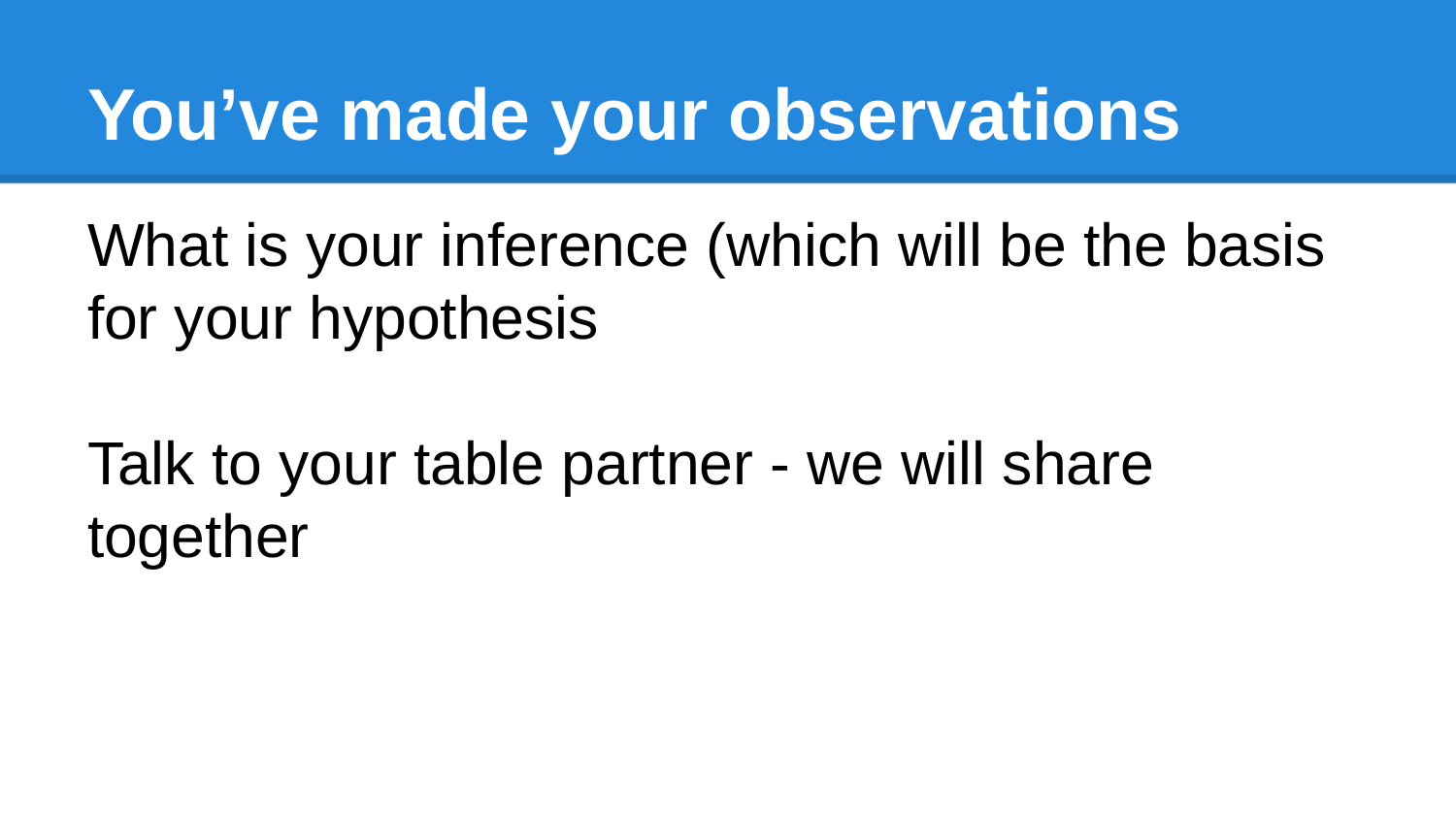

# You’ve made your observations
What is your inference (which will be the basis for your hypothesis

Talk to your table partner - we will share together